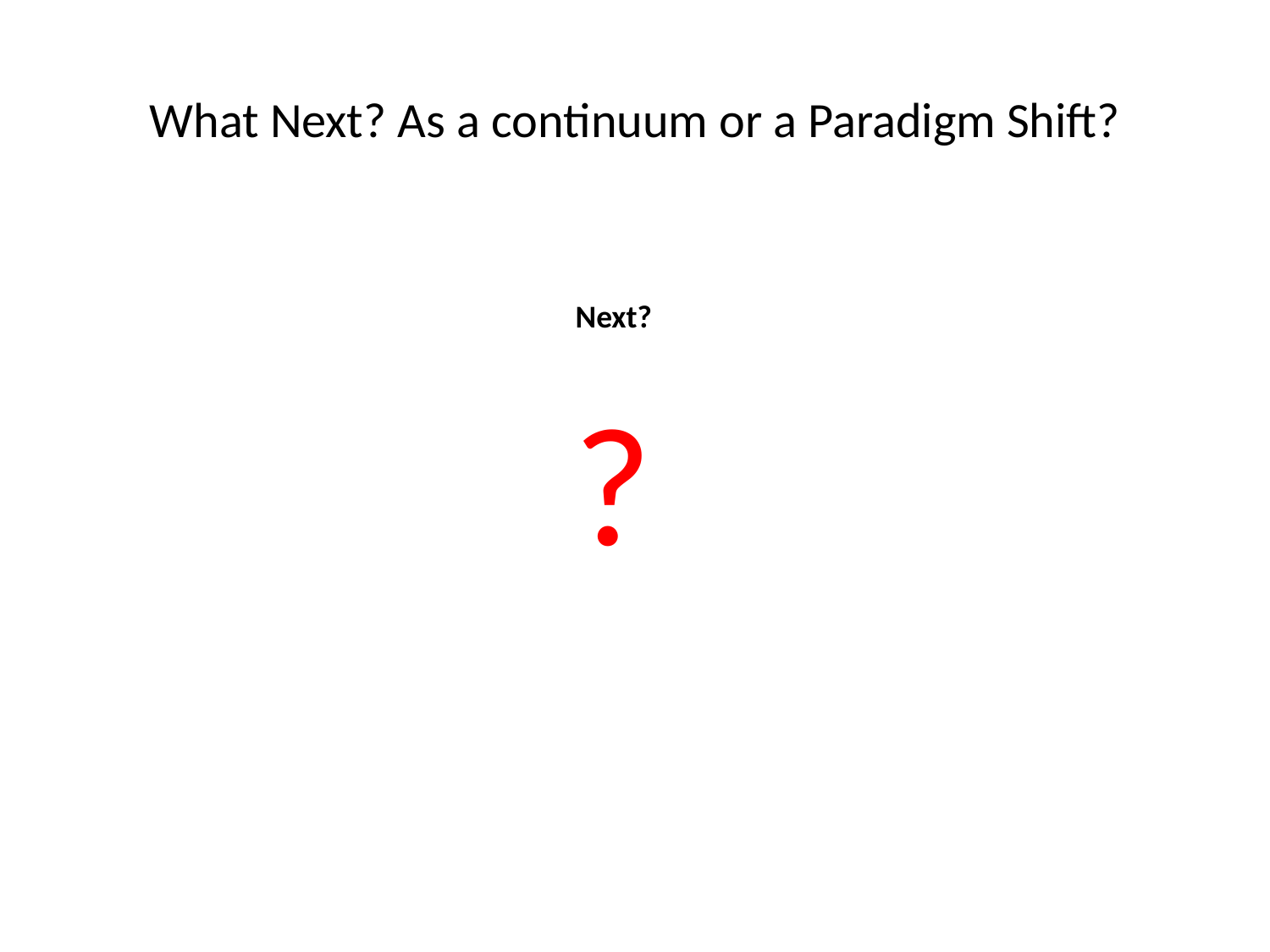

# What Next? As a continuum or a Paradigm Shift?

Next?
?